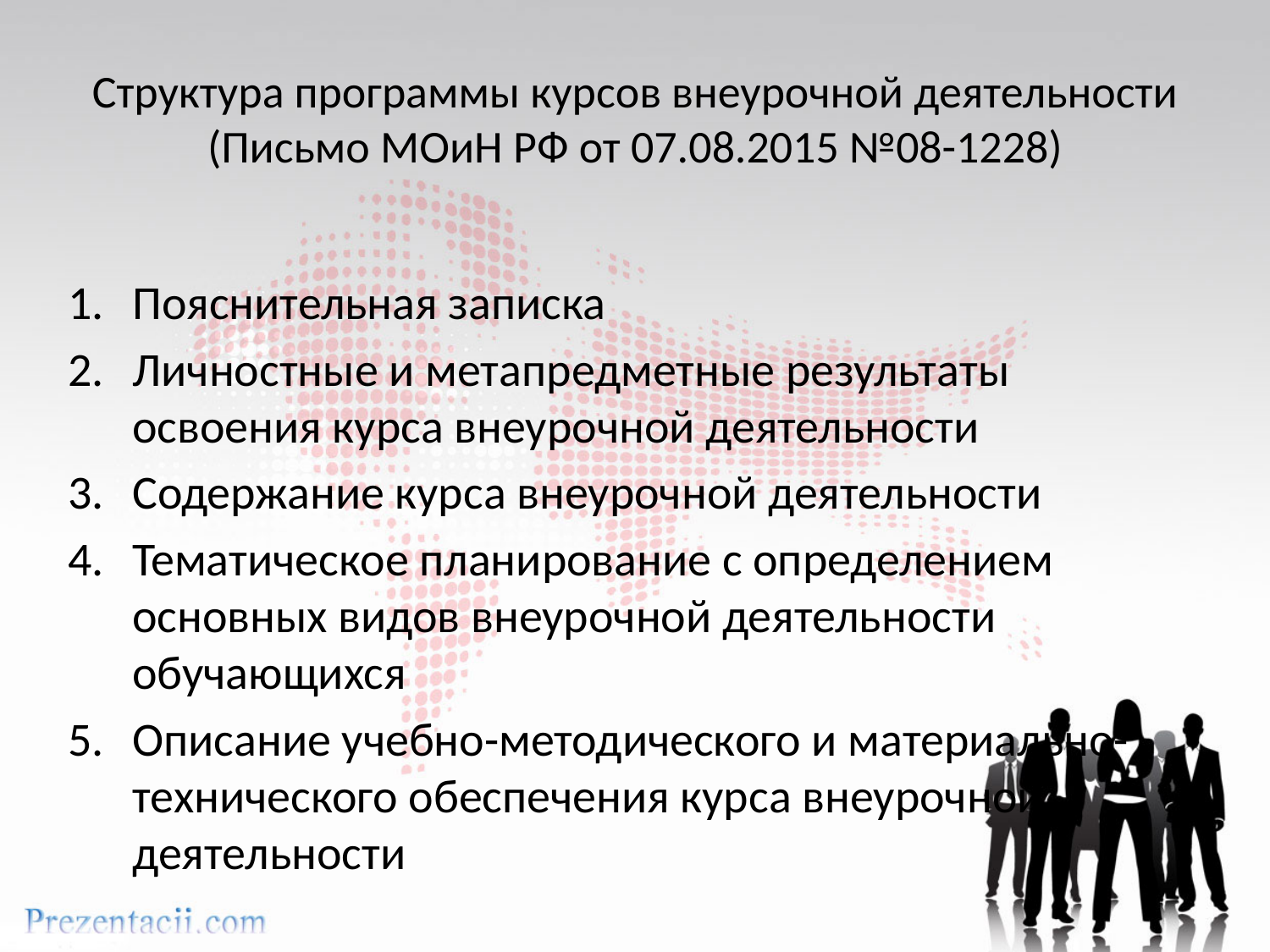

# Структура программы курсов внеурочной деятельности (Письмо МОиН РФ от 07.08.2015 №08-1228)
Пояснительная записка
Личностные и метапредметные результаты освоения курса внеурочной деятельности
Содержание курса внеурочной деятельности
Тематическое планирование с определением основных видов внеурочной деятельности обучающихся
Описание учебно-методического и материально-технического обеспечения курса внеурочной деятельности